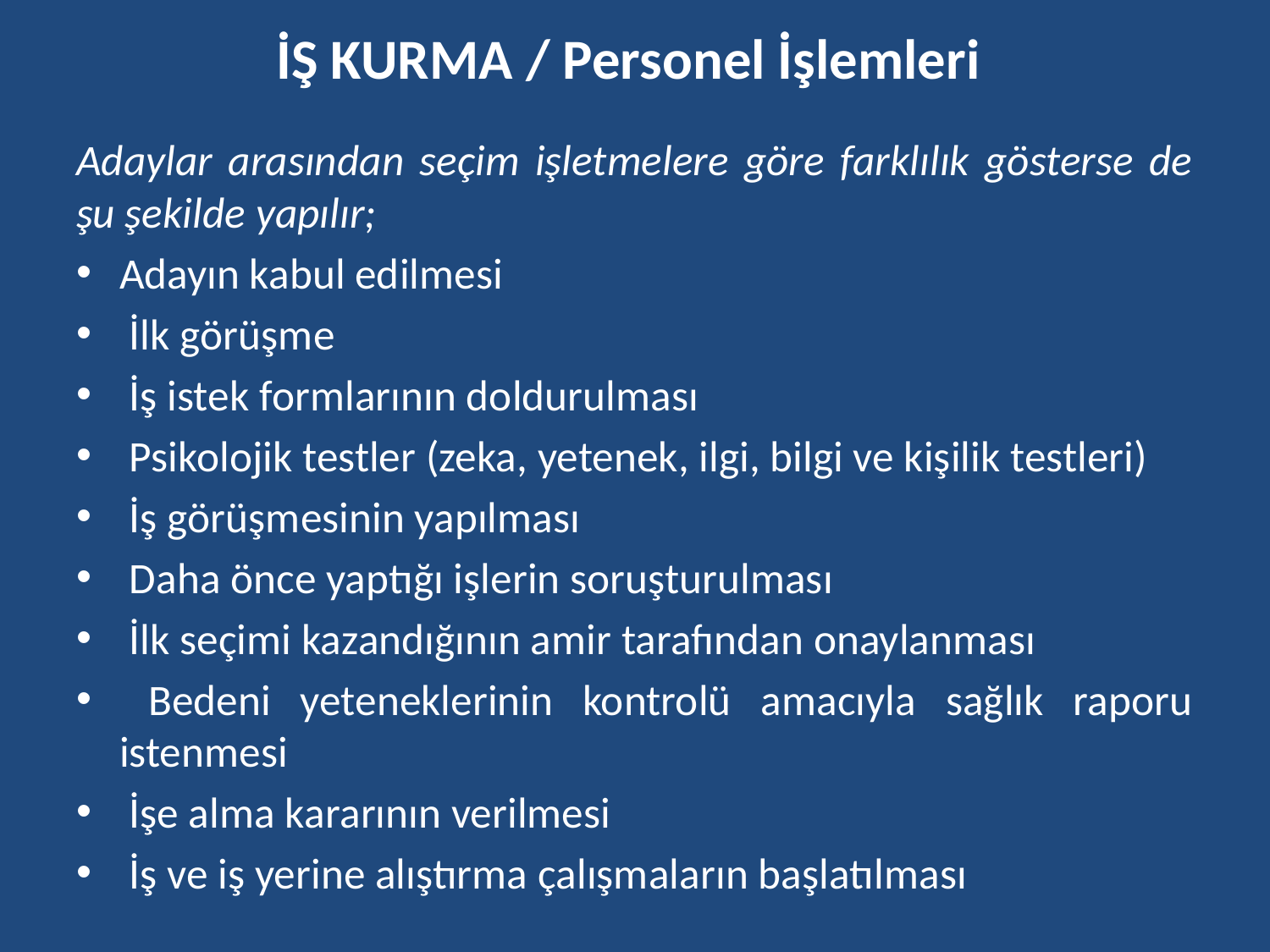

# İŞ KURMA / Personel İşlemleri
Adaylar arasından seçim işletmelere göre farklılık gösterse de şu şekilde yapılır;
Adayın kabul edilmesi
 İlk görüşme
 İş istek formlarının doldurulması
 Psikolojik testler (zeka, yetenek, ilgi, bilgi ve kişilik testleri)
 İş görüşmesinin yapılması
 Daha önce yaptığı işlerin soruşturulması
 İlk seçimi kazandığının amir tarafından onaylanması
 Bedeni yeteneklerinin kontrolü amacıyla sağlık raporu istenmesi
 İşe alma kararının verilmesi
 İş ve iş yerine alıştırma çalışmaların başlatılması